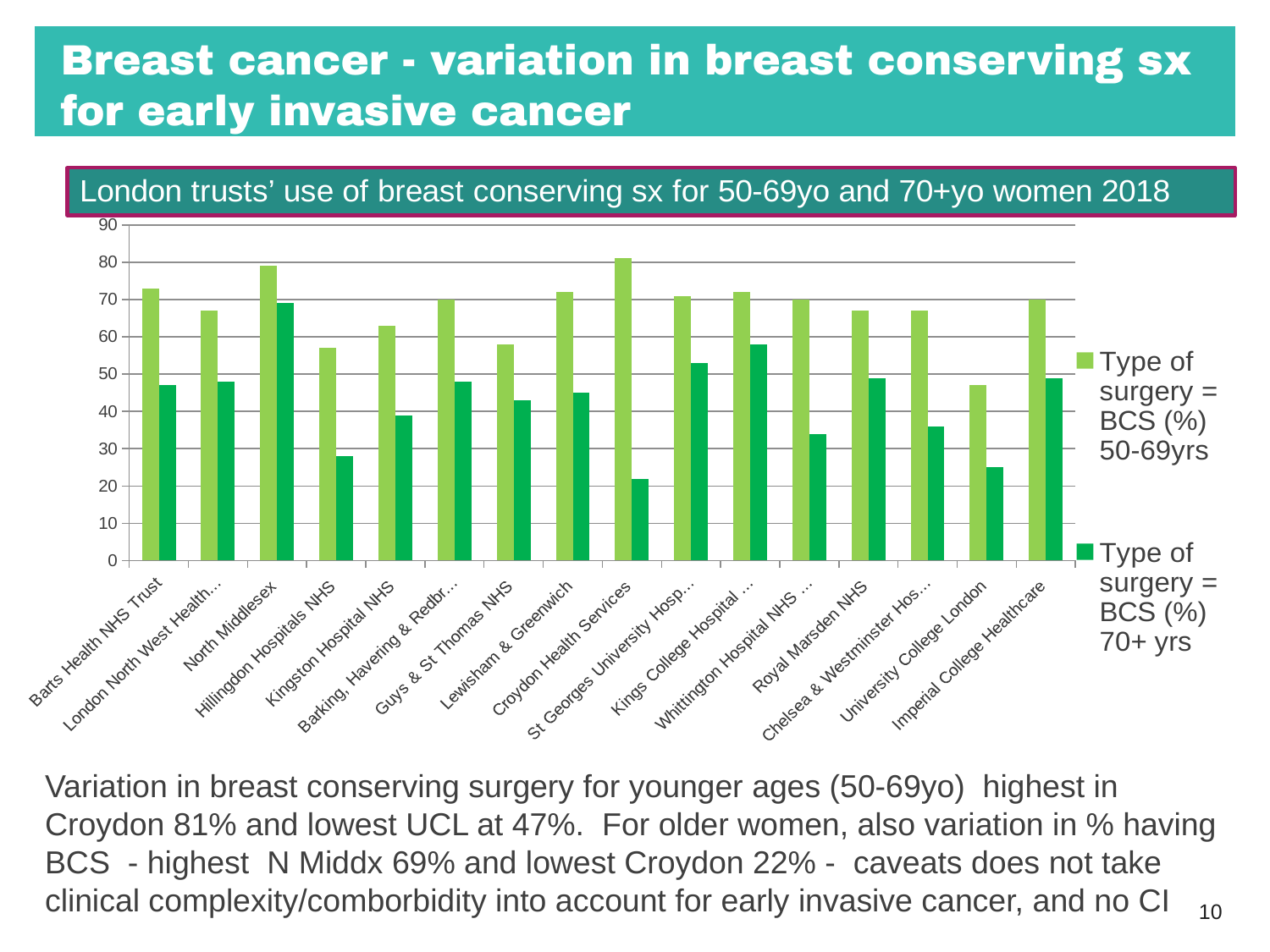

# Breast cancer - variation in breast conserving sx for early invasive cancer

### Chart

| Category | Type of surgery =
BCS (%) 50-69yrs | Type of surgery =
BCS (%) 70+ yrs |
|---|---|---|
| Barts Health NHS Trust | 73.0 | 47.0 |
| London North West Healthcare  | 67.0 | 48.0 |
| North Middlesex  | 79.0 | 69.0 |
| Hillingdon Hospitals NHS  | 57.0 | 28.0 |
| Kingston Hospital NHS  | 63.0 | 39.0 |
| Barking, Havering & Redbridge  | 70.0 | 48.0 |
| Guys & St Thomas NHS  | 58.0 | 43.0 |
| Lewisham & Greenwich  | 72.0 | 45.0 |
| Croydon Health Services  | 81.0 | 22.0 |
| St Georges University Hospitals | 71.0 | 53.0 |
| Kings College Hospital NHS  | 72.0 | 58.0 |
| Whittington Hospital NHS Trust | 70.0 | 34.0 |
| Royal Marsden NHS  | 67.0 | 49.0 |
| Chelsea & Westminster Hospital  | 67.0 | 36.0 |
| University College London  | 47.0 | 25.0 |
| Imperial College Healthcare  | 70.0 | 49.0 |
Variation in breast conserving surgery for younger ages (50-69yo)  highest in Croydon 81% and lowest UCL at 47%.  For older women, also variation in % having BCS  - highest  N Middx 69% and lowest Croydon 22% -  caveats does not take clinical complexity/comborbidity into account for early invasive cancer, and no CI
10